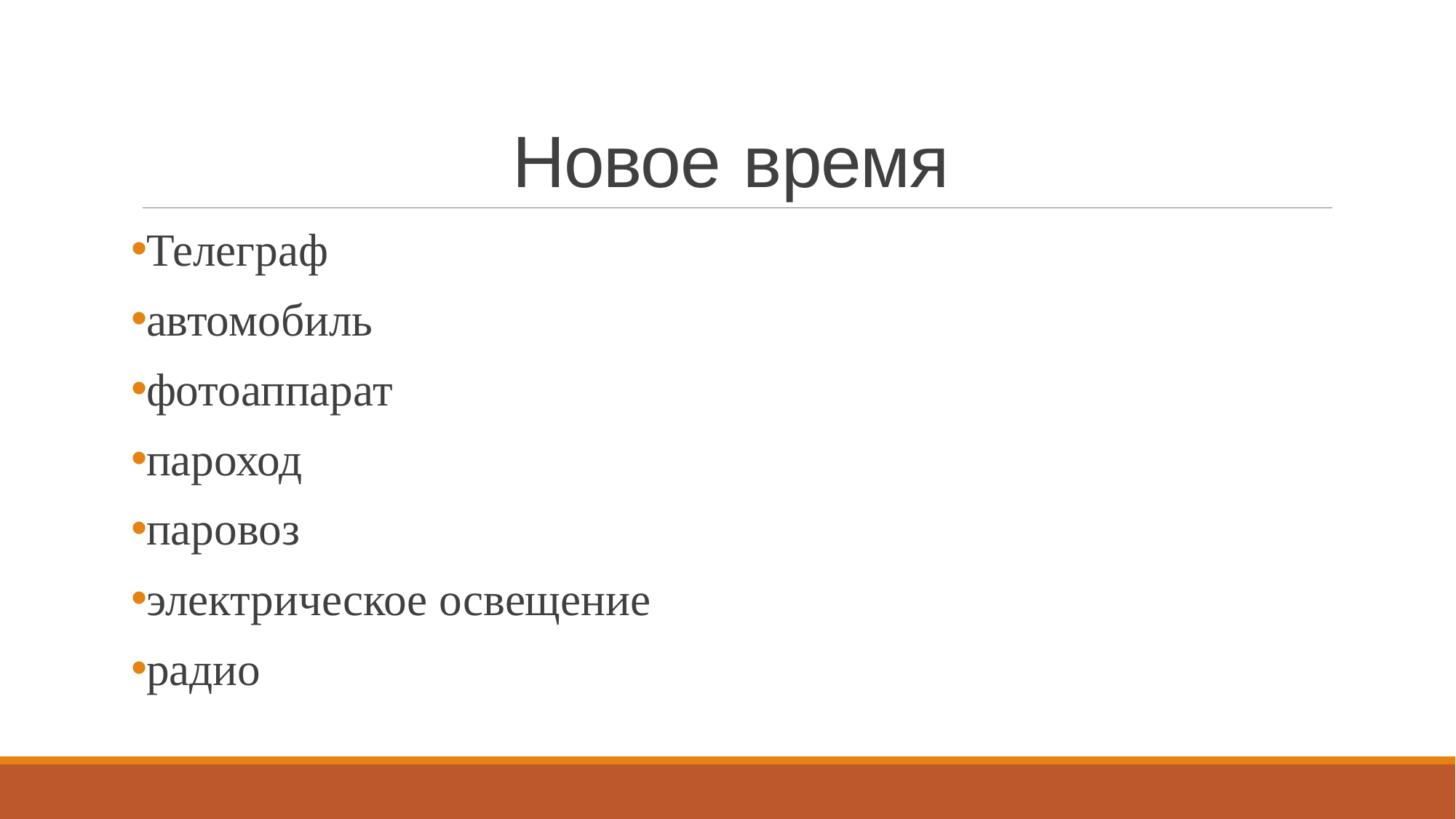

# Новое время
Телеграф
автомобиль
фотоаппарат
пароход
паровоз
электрическое освещение
радио